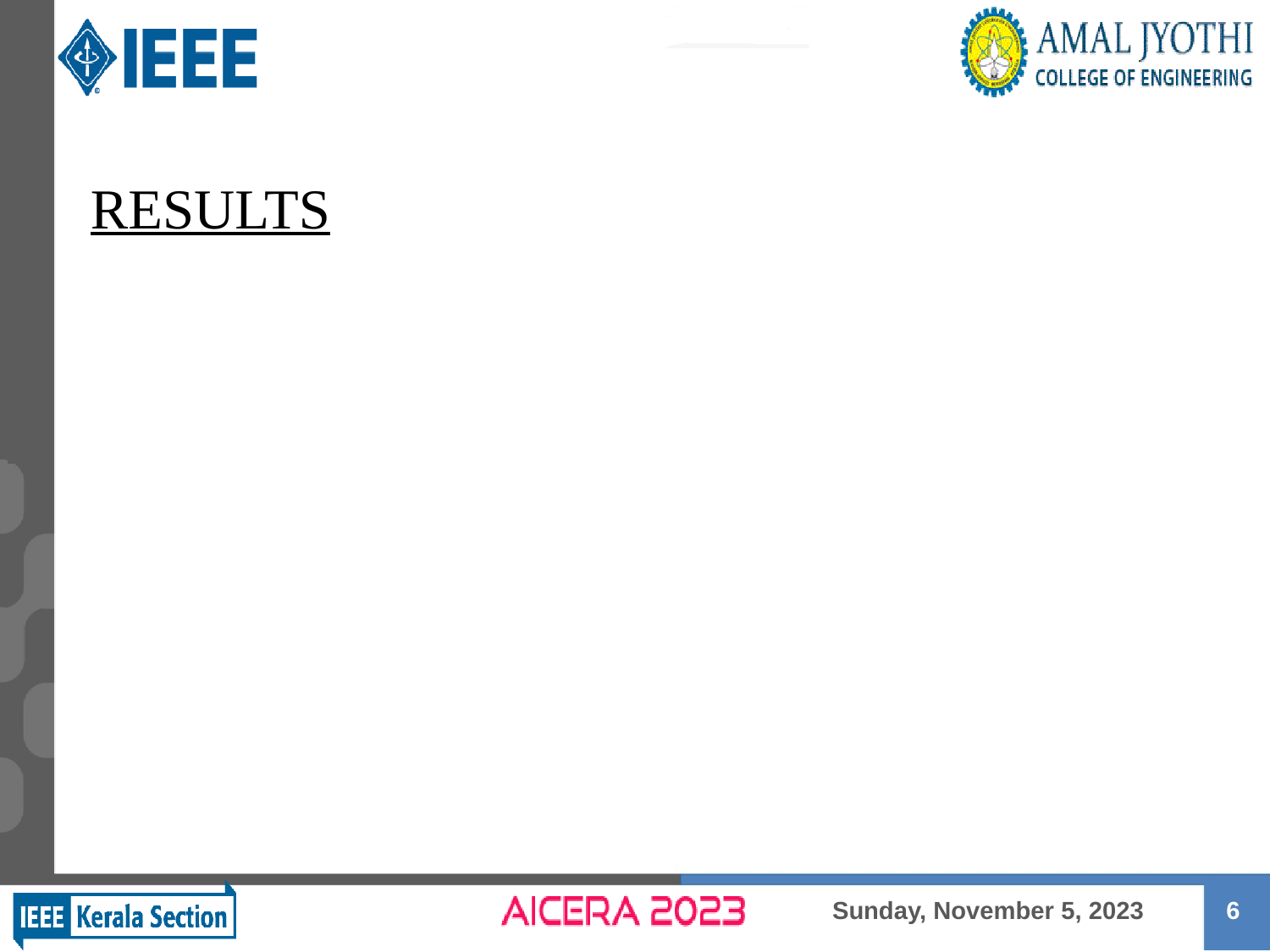

# RESULTS

Sunday, November 5, 2023
6